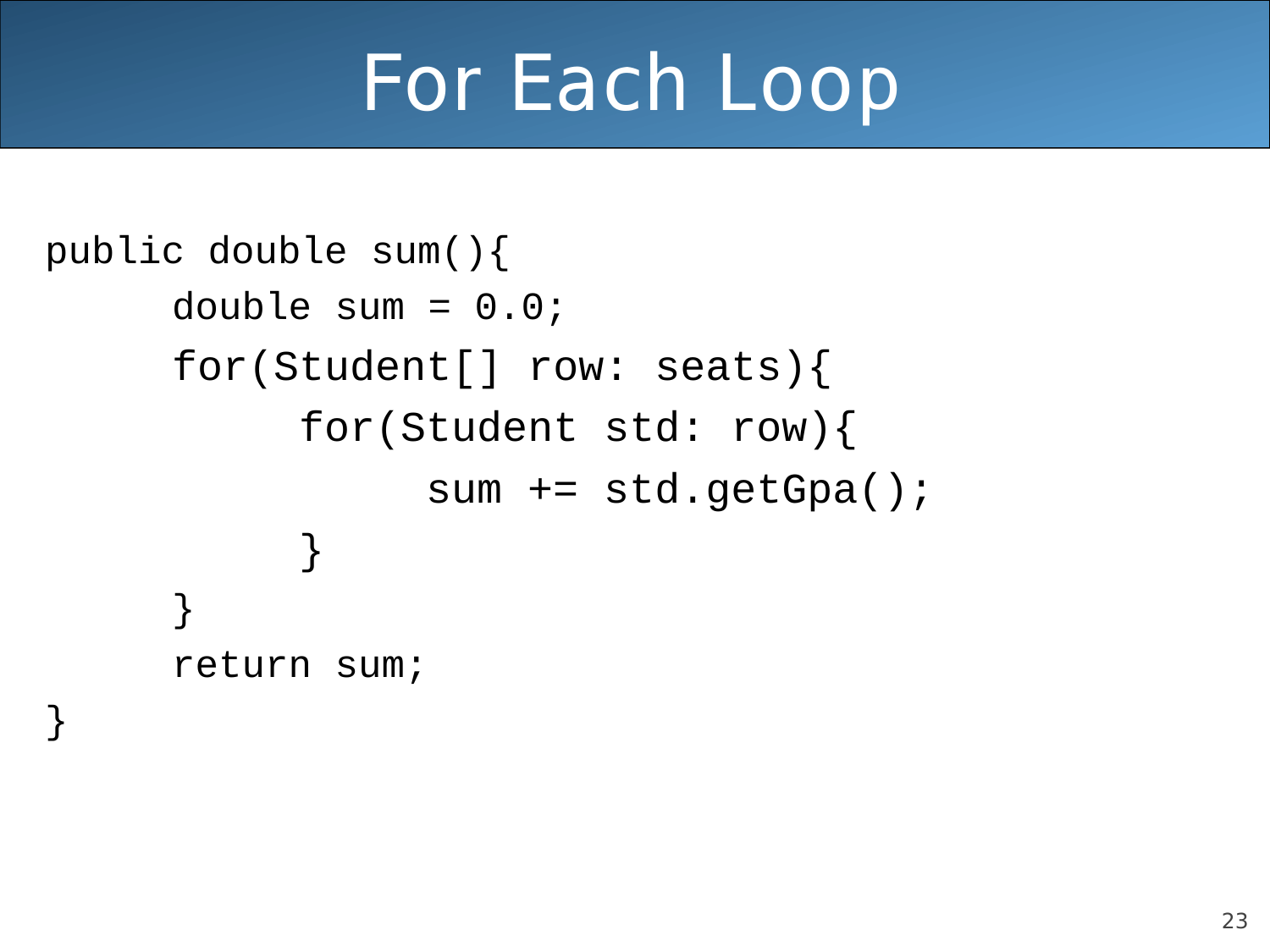

# For Each Loop

	public double sum(){
		double sum = 0.0;
		for(Student[] row: seats){
			for(Student std: row){
				sum += std.getGpa();
			}
		}
		return sum;
	}